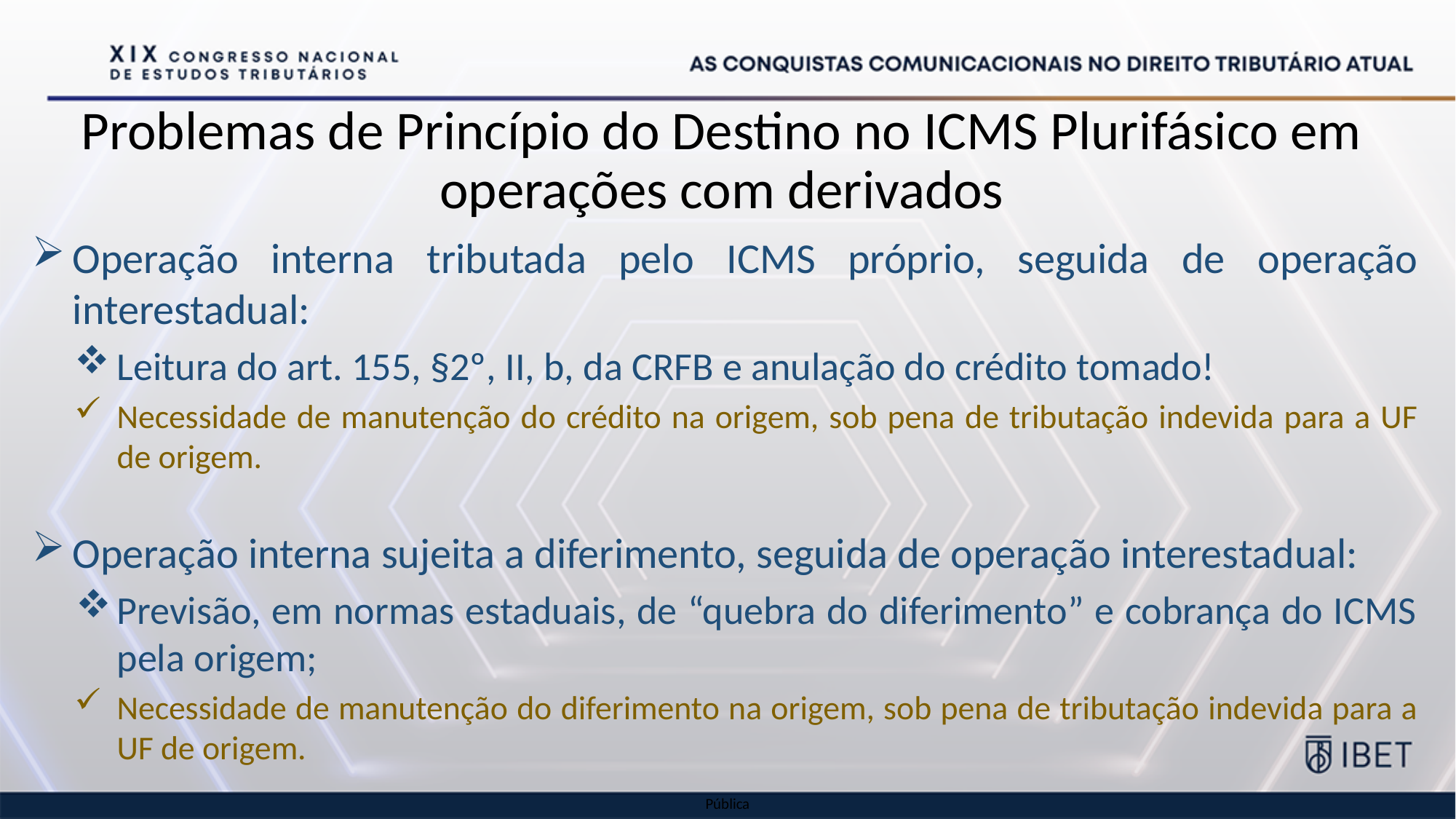

Problemas de Princípio do Destino no ICMS Plurifásico em operações com derivados
Operação interna tributada pelo ICMS próprio, seguida de operação interestadual:
Leitura do art. 155, §2º, II, b, da CRFB e anulação do crédito tomado!
Necessidade de manutenção do crédito na origem, sob pena de tributação indevida para a UF de origem.

Operação interna sujeita a diferimento, seguida de operação interestadual:
Previsão, em normas estaduais, de “quebra do diferimento” e cobrança do ICMS pela origem;
Necessidade de manutenção do diferimento na origem, sob pena de tributação indevida para a UF de origem.